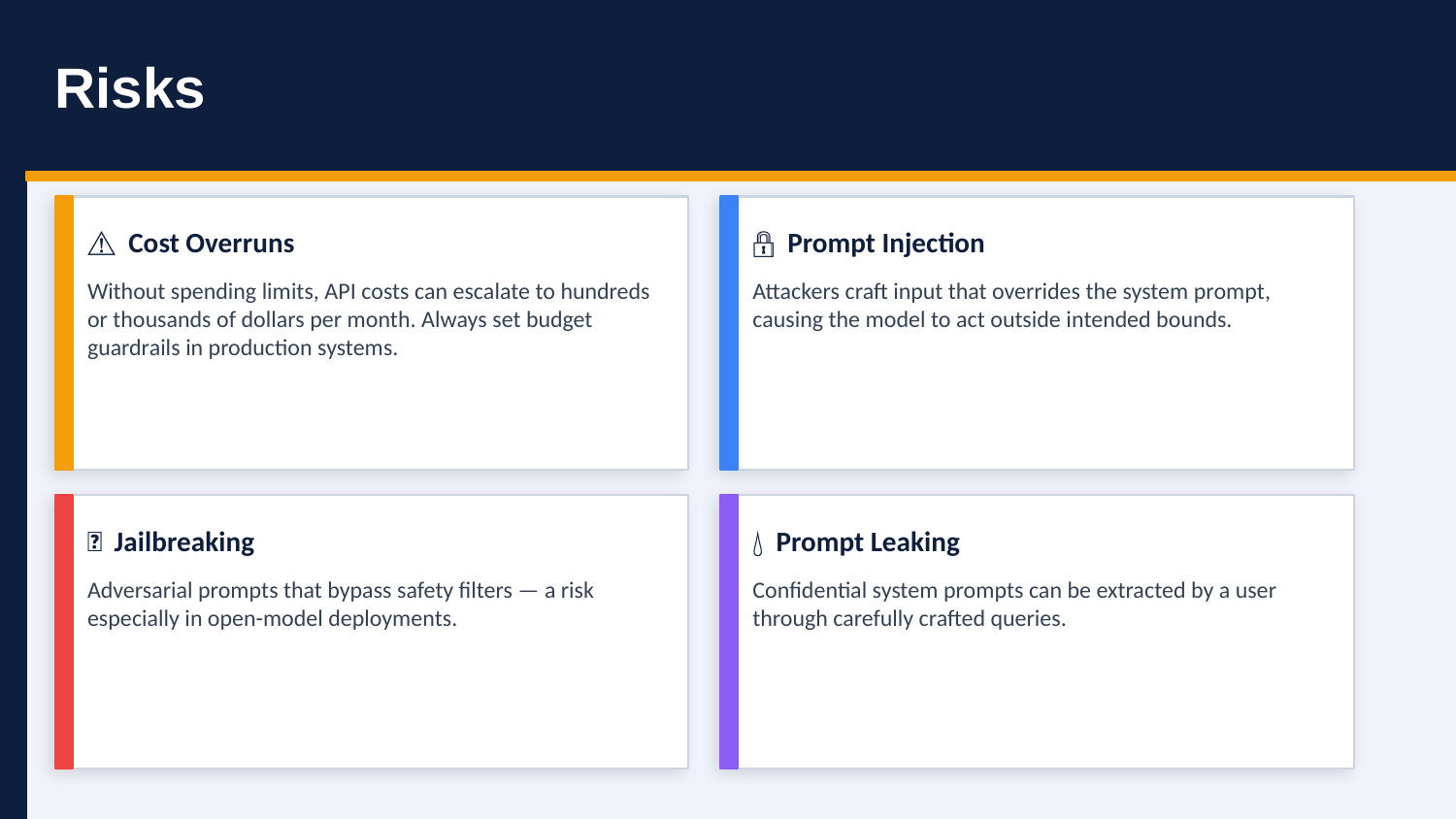

Risks

⚠️  Cost Overruns
🔒  Prompt Injection
Without spending limits, API costs can escalate to hundreds or thousands of dollars per month. Always set budget guardrails in production systems.
Attackers craft input that overrides the system prompt, causing the model to act outside intended bounds.

🧱  Jailbreaking
💧  Prompt Leaking
Adversarial prompts that bypass safety filters — a risk especially in open-model deployments.
Confidential system prompts can be extracted by a user through carefully crafted queries.